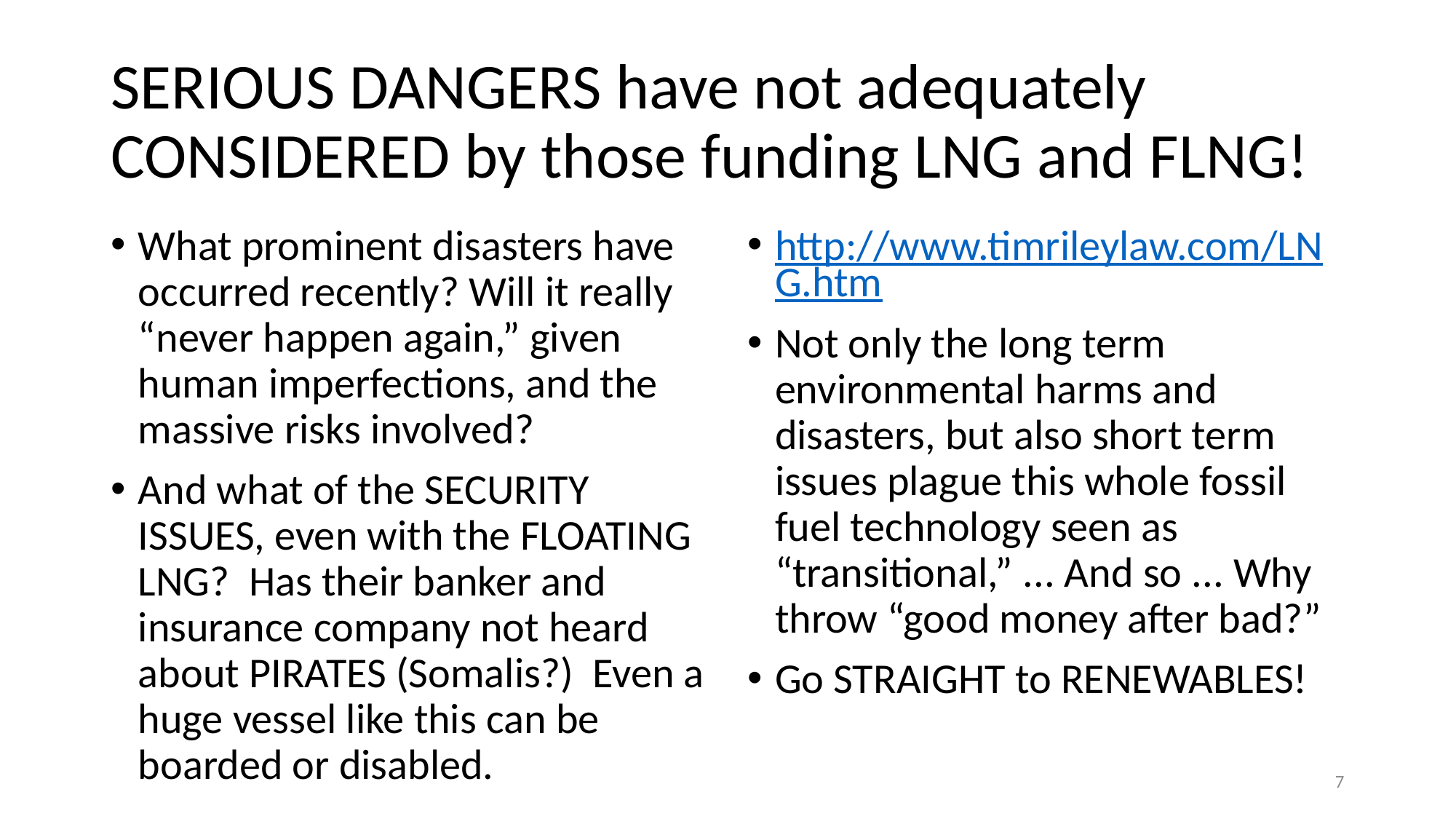

# SERIOUS DANGERS have not adequately CONSIDERED by those funding LNG and FLNG!
What prominent disasters have occurred recently? Will it really “never happen again,” given human imperfections, and the massive risks involved?
And what of the SECURITY ISSUES, even with the FLOATING LNG?  Has their banker and insurance company not heard about PIRATES (Somalis?)  Even a huge vessel like this can be boarded or disabled.
http://www.timrileylaw.com/LNG.htm
Not only the long term environmental harms and disasters, but also short term issues plague this whole fossil fuel technology seen as “transitional,” ... And so ... Why throw “good money after bad?”
Go STRAIGHT to RENEWABLES!
7